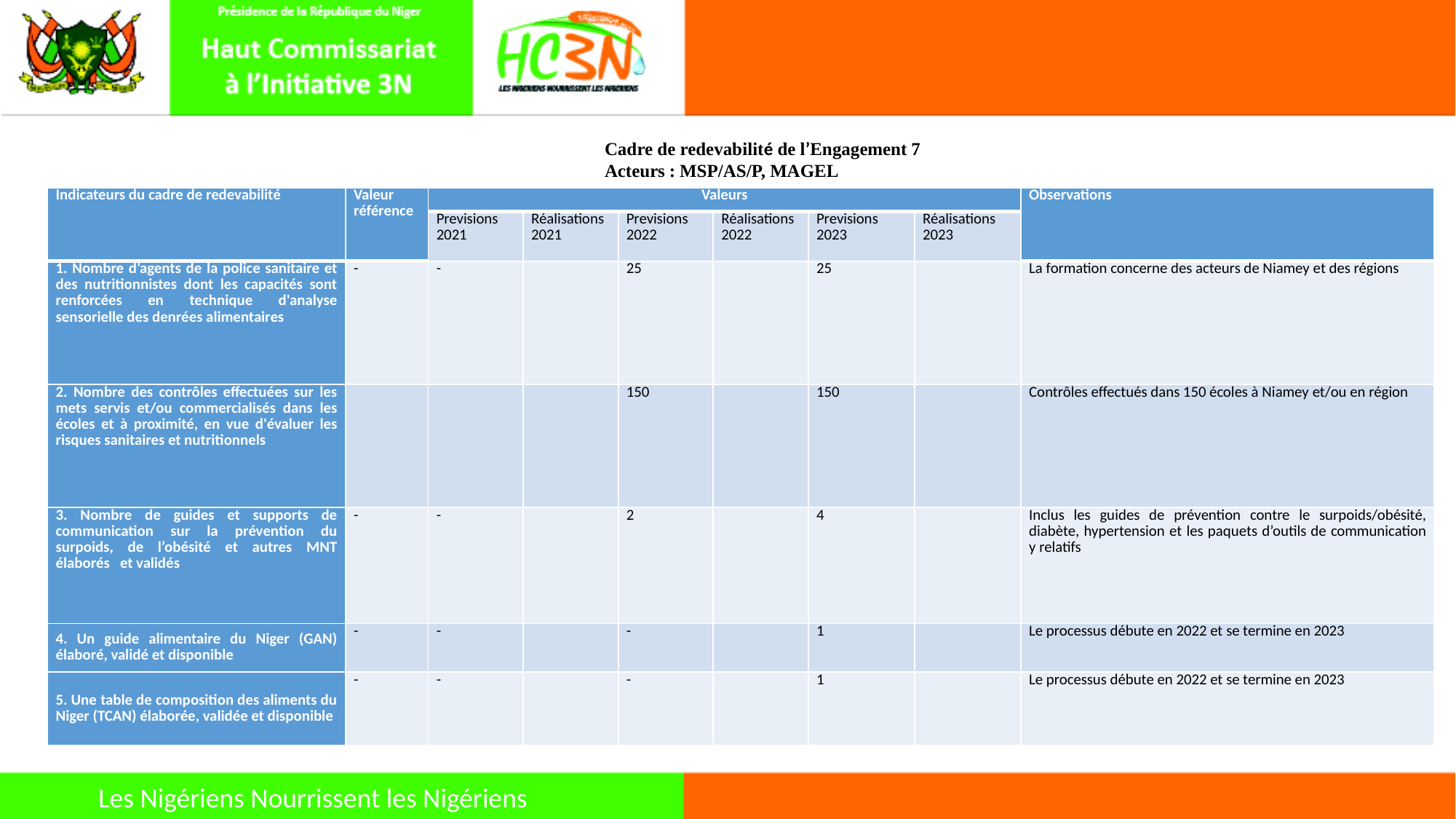

Cadre de redevabilité de l’Engagement 7
Acteurs : MSP/AS/P, MAGEL

| Indicateurs du cadre de redevabilité | Valeur référence | Valeurs |  |  |  |  |  | Observations |
| --- | --- | --- | --- | --- | --- | --- | --- | --- |
|  |  | Previsions 2021 | Réalisations 2021 | Previsions 2022 | Réalisations 2022 | Previsions 2023 | Réalisations 2023 |  |
| 1. Nombre d’agents de la police sanitaire et des nutritionnistes dont les capacités sont renforcées en technique d'analyse sensorielle des denrées alimentaires | - | - |  | 25 |  | 25 |  | La formation concerne des acteurs de Niamey et des régions |
| 2. Nombre des contrôles effectuées sur les mets servis et/ou commercialisés dans les écoles et à proximité, en vue d'évaluer les risques sanitaires et nutritionnels |  |  |  | 150 |  | 150 |  | Contrôles effectués dans 150 écoles à Niamey et/ou en région |
| 3. Nombre de guides et supports de communication sur la prévention du surpoids, de l’obésité et autres MNT élaborés et validés | - | - |  | 2 |  | 4 |  | Inclus les guides de prévention contre le surpoids/obésité, diabète, hypertension et les paquets d’outils de communication y relatifs |
| 4. Un guide alimentaire du Niger (GAN) élaboré, validé et disponible | - | - |  | - |  | 1 |  | Le processus débute en 2022 et se termine en 2023 |
| 5. Une table de composition des aliments du Niger (TCAN) élaborée, validée et disponible | - | - |  | - |  | 1 |  | Le processus débute en 2022 et se termine en 2023 |
Les Nigériens Nourrissent les Nigériens